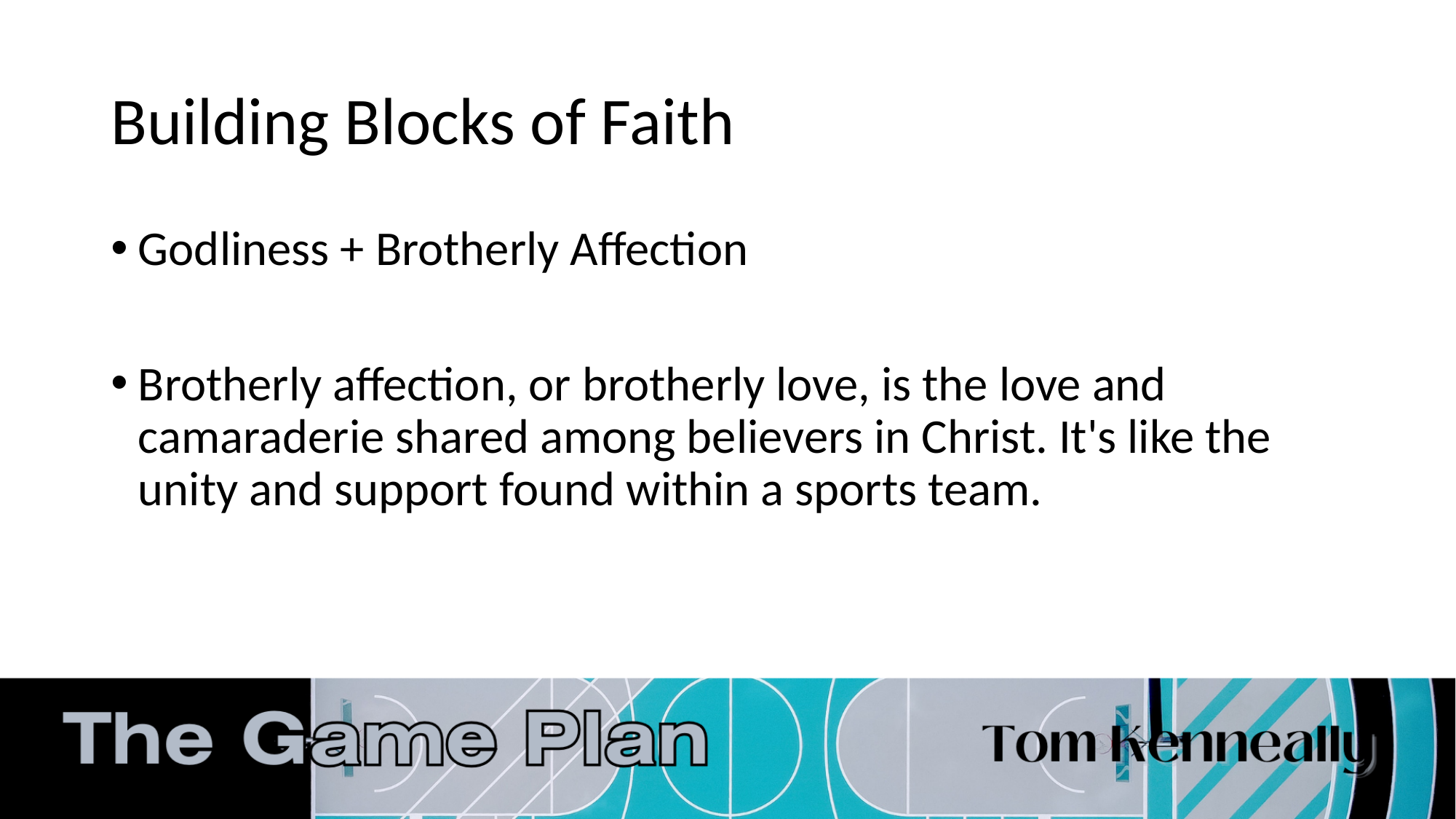

# Building Blocks of Faith
Godliness + Brotherly Affection

Brotherly affection, or brotherly love, is the love and camaraderie shared among believers in Christ. It's like the unity and support found within a sports team.